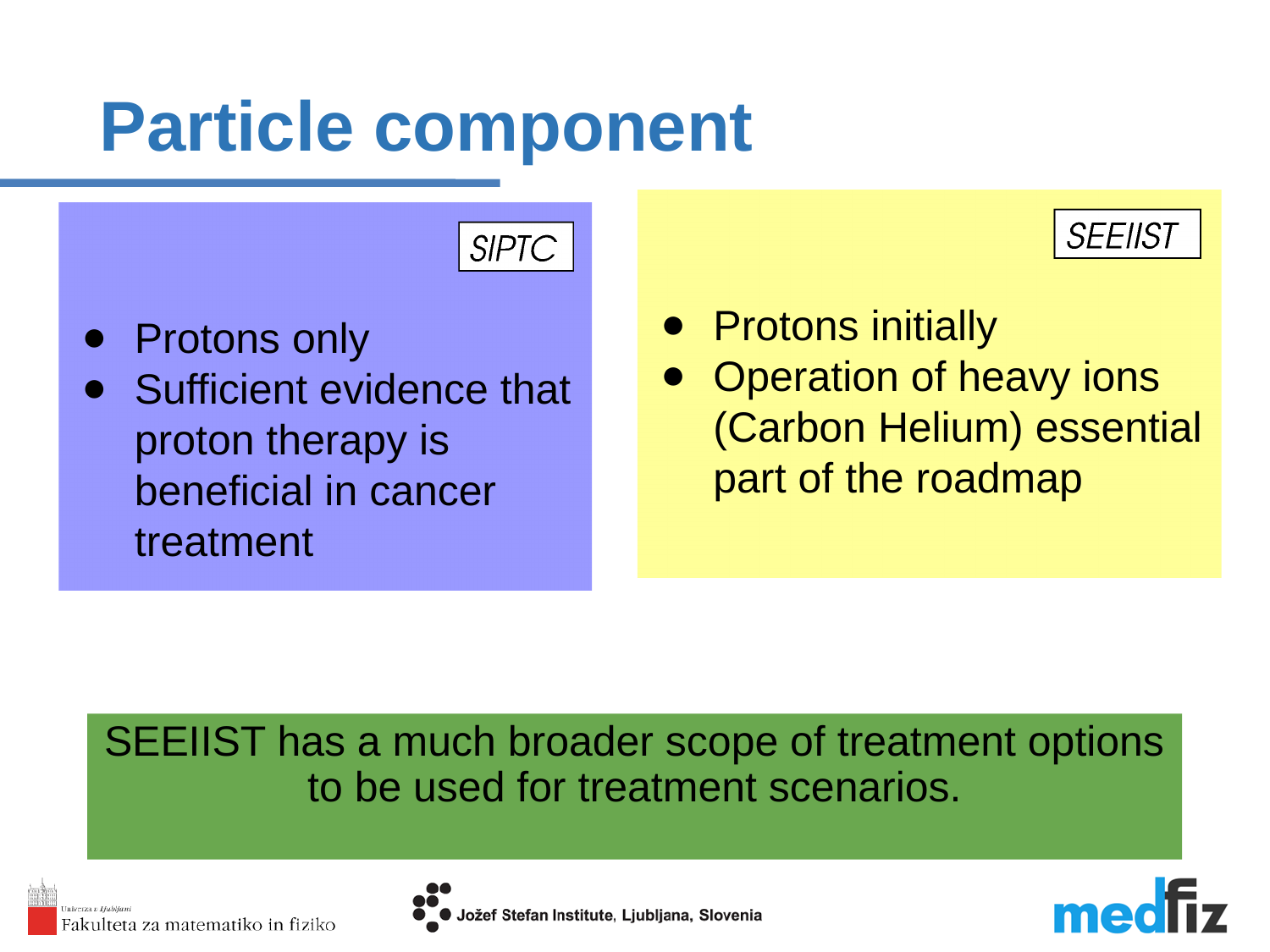

Particle component

Protons initially
Operation of heavy ions (Carbon Helium) essential part of the roadmap

Protons only
Sufficient evidence that proton therapy is beneficial in cancer treatment
SEEIIST has a much broader scope of treatment options to be used for treatment scenarios.